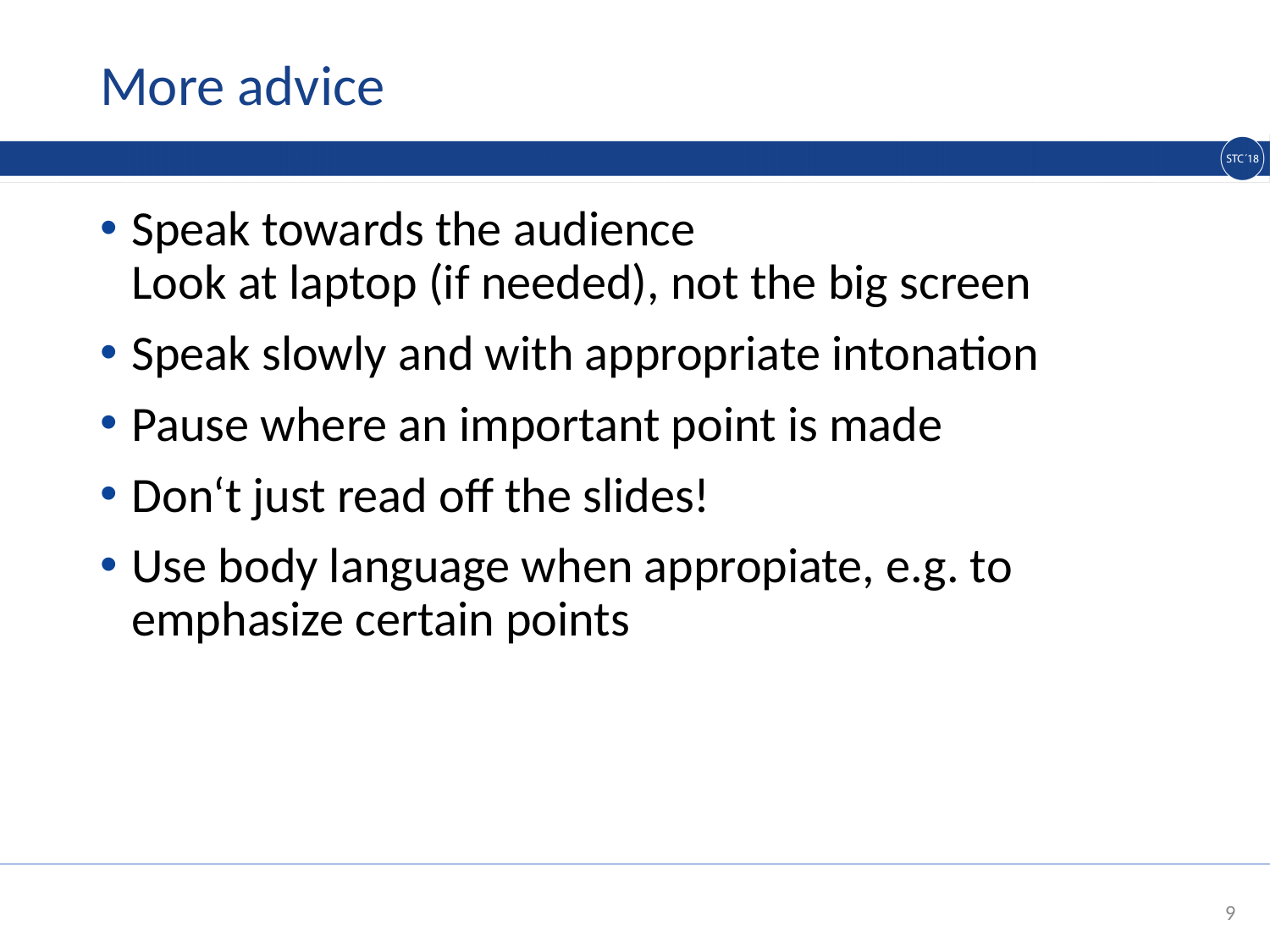

# More advice
Speak towards the audience
Look at laptop (if needed), not the big screen
Speak slowly and with appropriate intonation
Pause where an important point is made
Don‘t just read off the slides!
Use body language when appropiate, e.g. to emphasize certain points

9